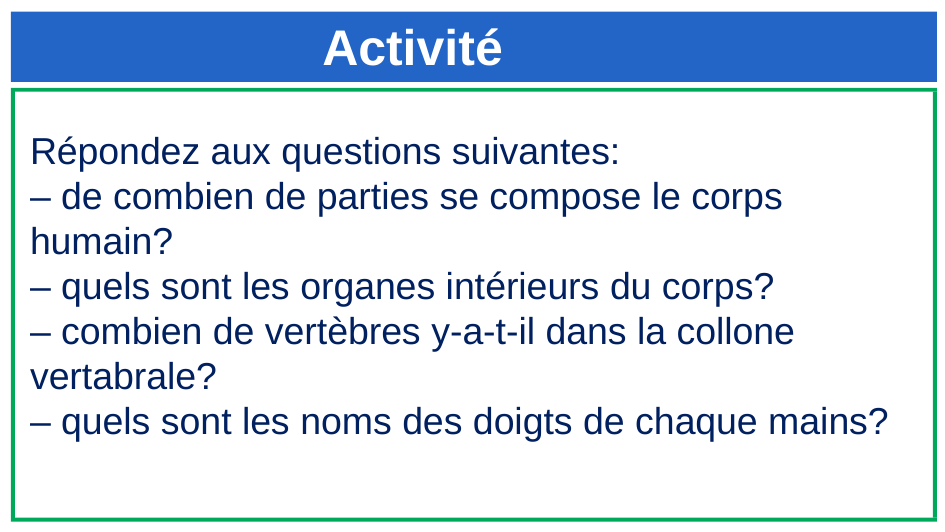

Activité
Répondez aux questions suivantes:
– de combien de parties se compose le corps humain?
– quels sont les organes intérieurs du corps?
– combien de vertèbres y-a-t-il dans la collone
vertabrale?
– quels sont les noms des doigts de chaque mains?